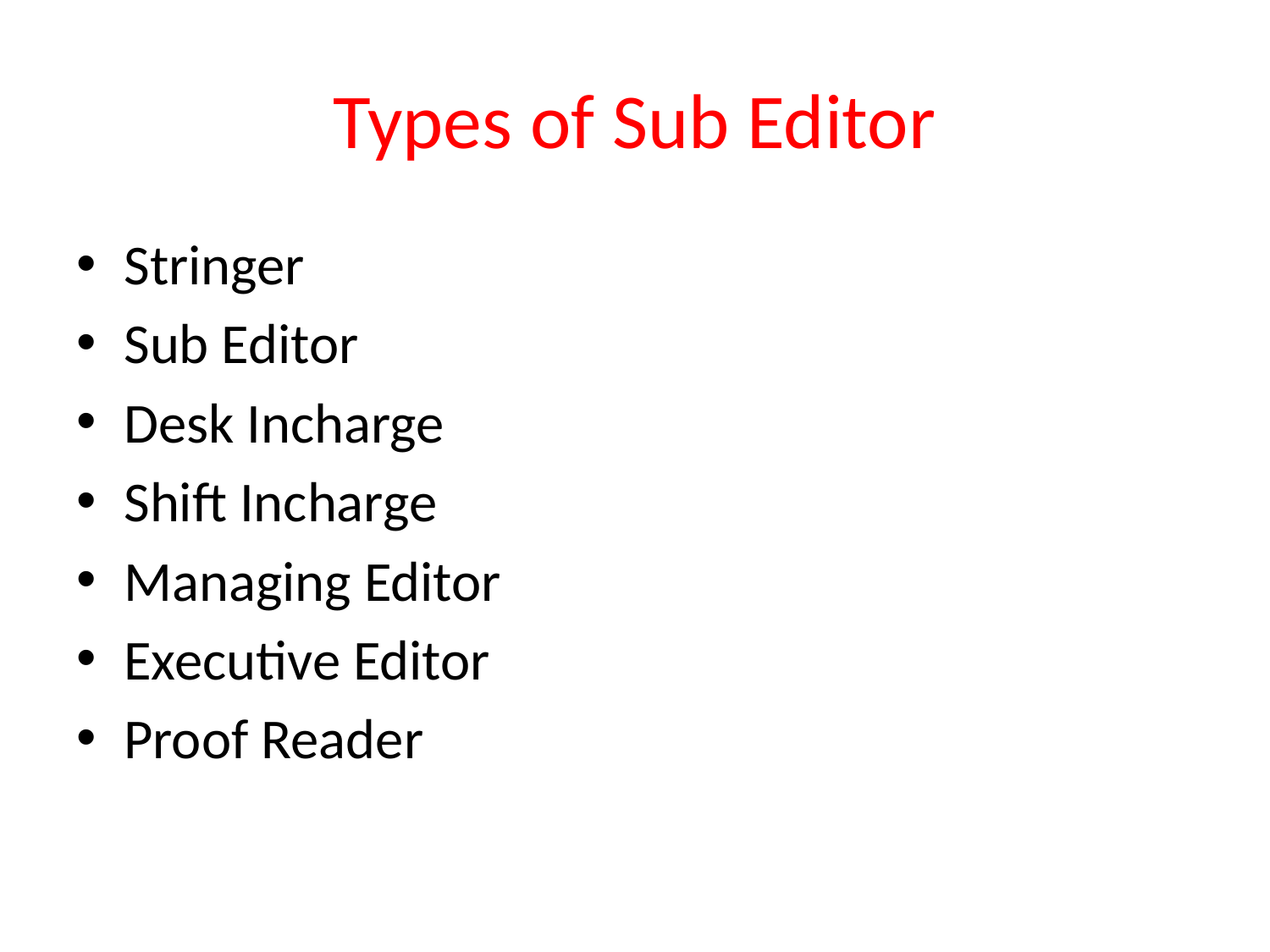

# Types of Sub Editor
Stringer
Sub Editor
Desk Incharge
Shift Incharge
Managing Editor
Executive Editor
Proof Reader